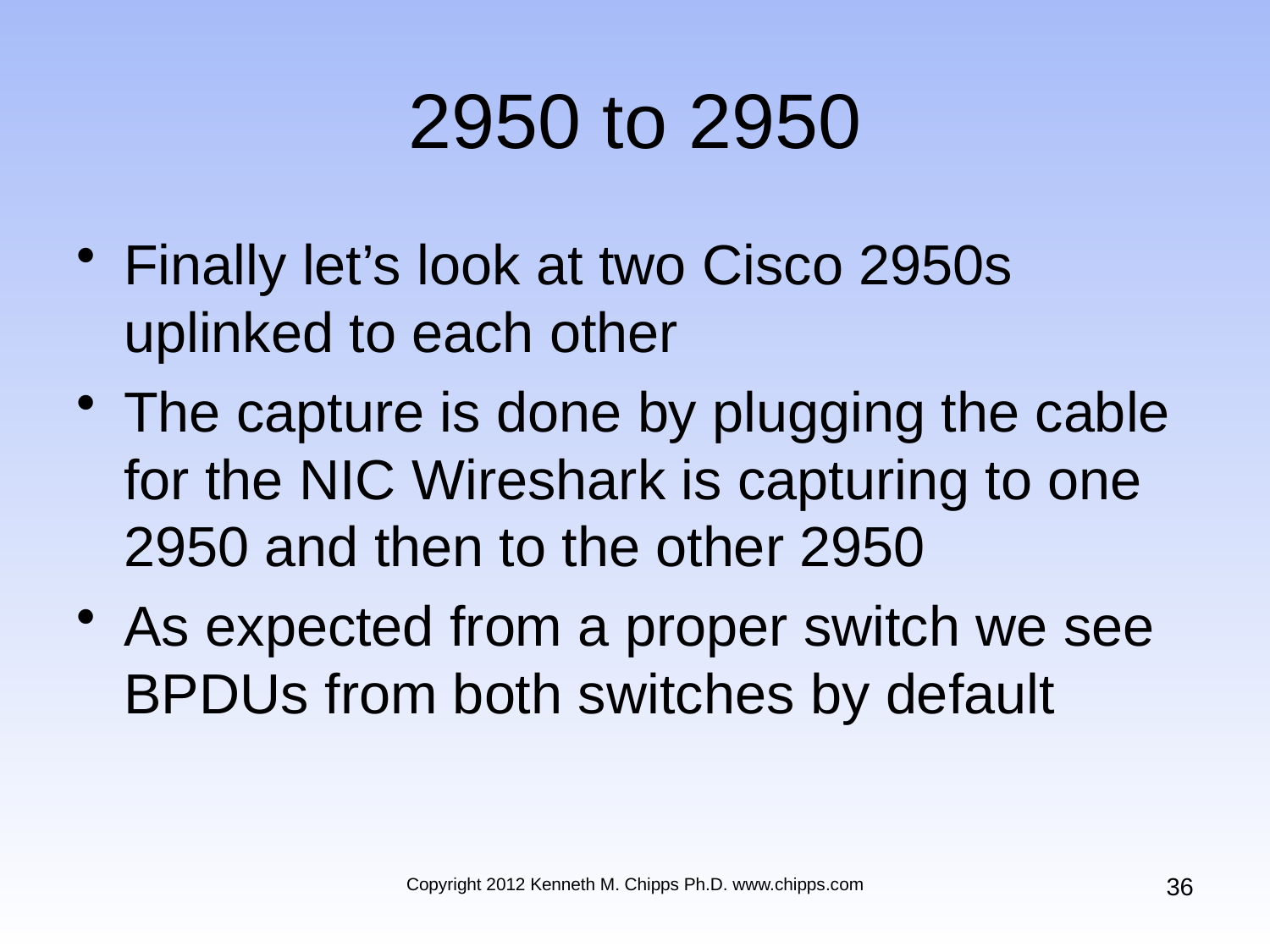

# 2950 to 2950
Finally let’s look at two Cisco 2950s uplinked to each other
The capture is done by plugging the cable for the NIC Wireshark is capturing to one 2950 and then to the other 2950
As expected from a proper switch we see BPDUs from both switches by default
36
Copyright 2012 Kenneth M. Chipps Ph.D. www.chipps.com